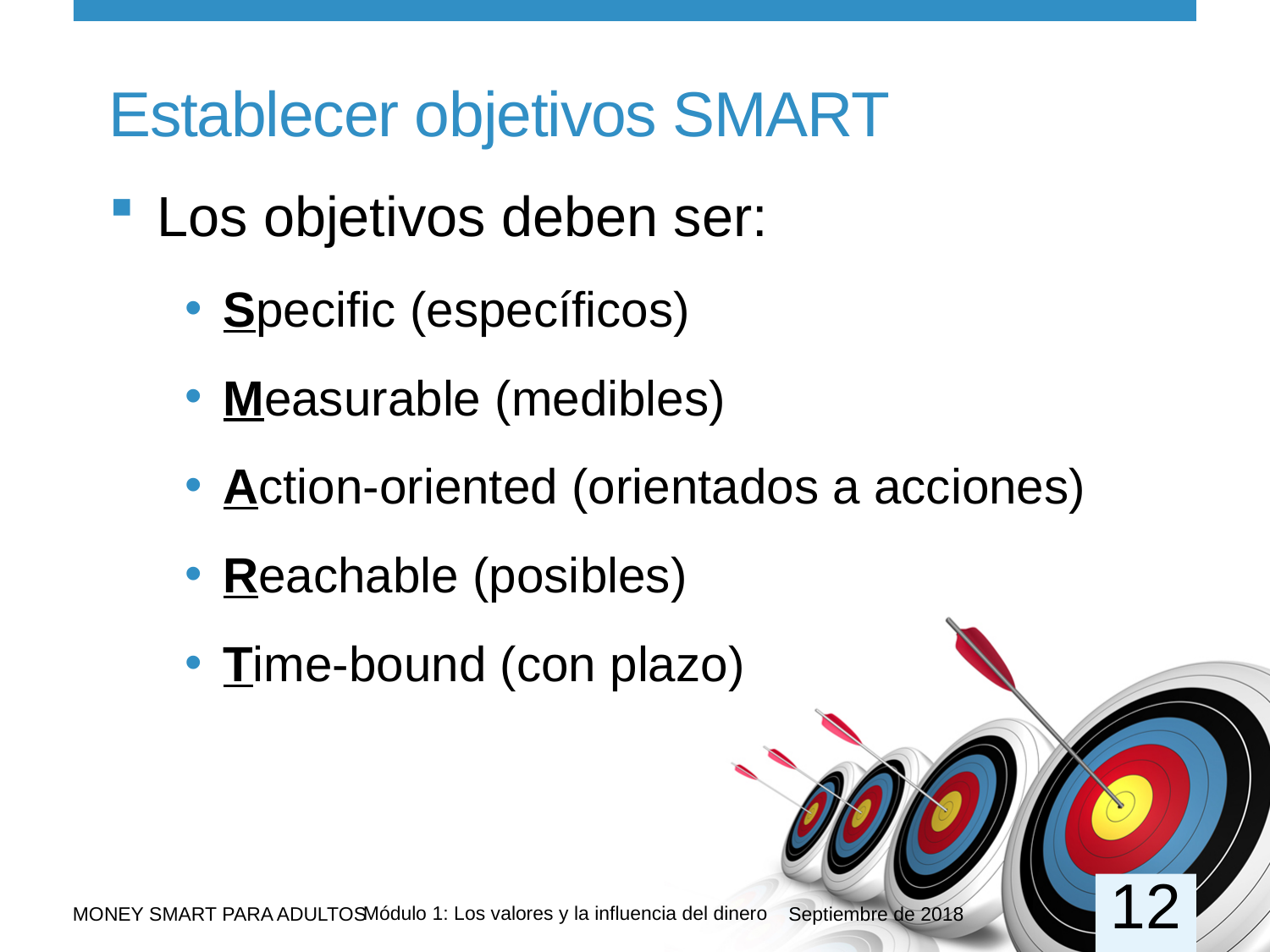

# Establecer objetivos SMART
Los objetivos deben ser:
Specific (específicos)
Measurable (medibles)
Action-oriented (orientados a acciones)
Reachable (posibles)
Time-bound (con plazo)
12